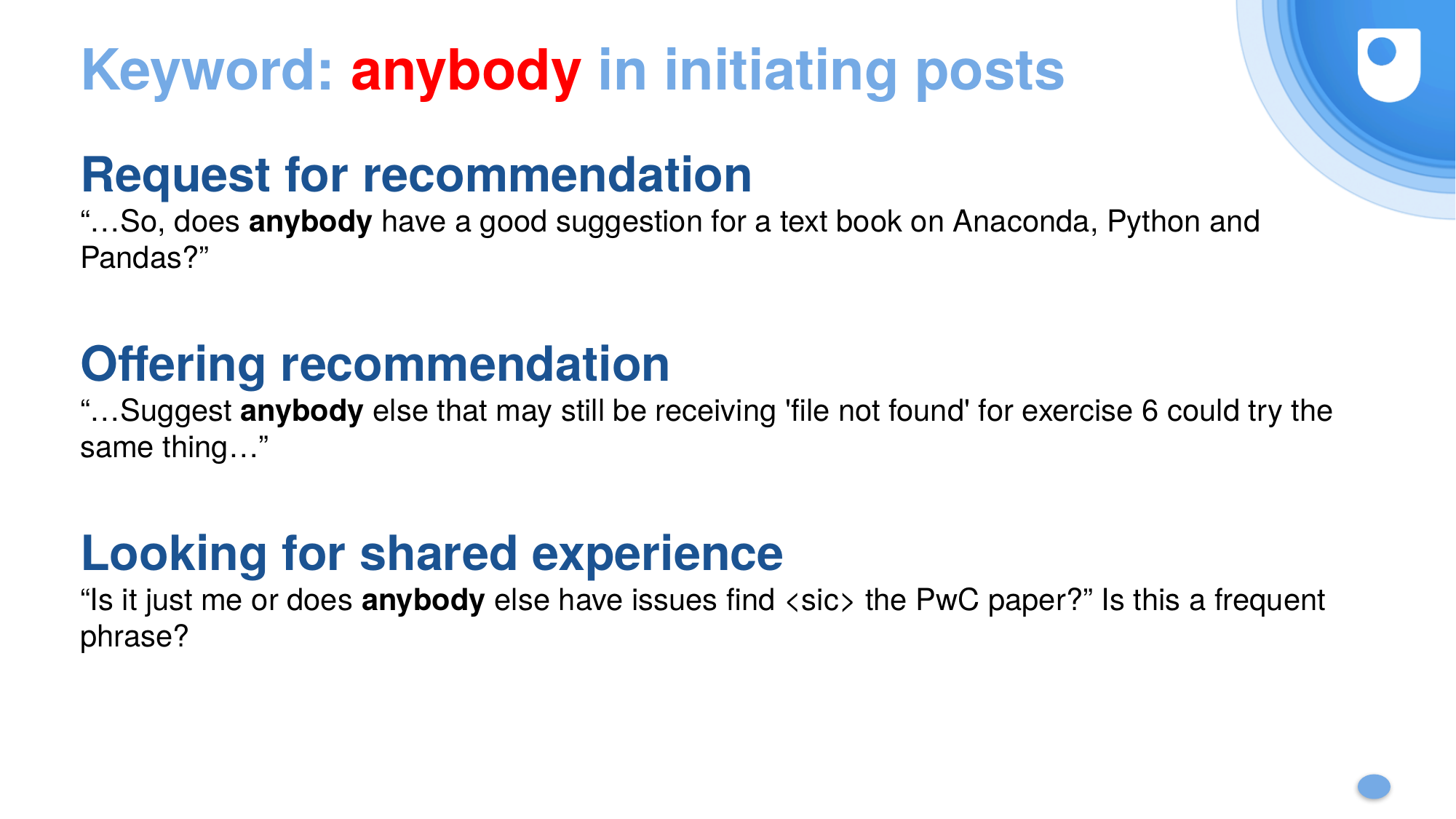

# Keyword: anybody in initiating posts
Request for recommendation
“…So, does anybody have a good suggestion for a text book on Anaconda, Python and Pandas?”

Offering recommendation
“…Suggest anybody else that may still be receiving 'file not found' for exercise 6 could try the same thing…”

Looking for shared experience
“Is it just me or does anybody else have issues find <sic> the PwC paper?” Is this a frequent phrase?